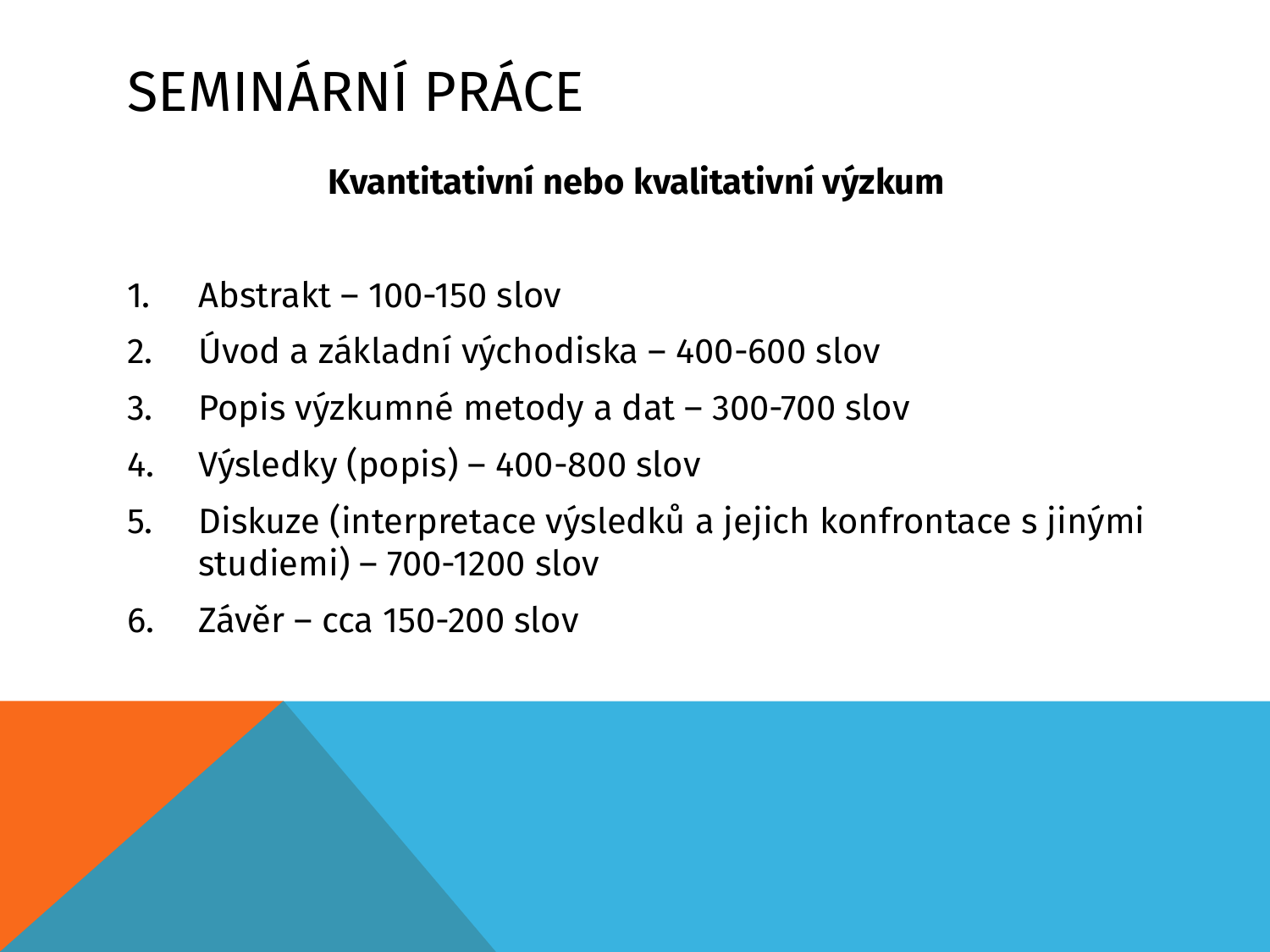

# Seminární práce
Kvantitativní nebo kvalitativní výzkum

Abstrakt – 100-150 slov
Úvod a základní východiska – 400-600 slov
Popis výzkumné metody a dat – 300-700 slov
Výsledky (popis) – 400-800 slov
Diskuze (interpretace výsledků a jejich konfrontace s jinými studiemi) – 700-1200 slov
Závěr – cca 150-200 slov